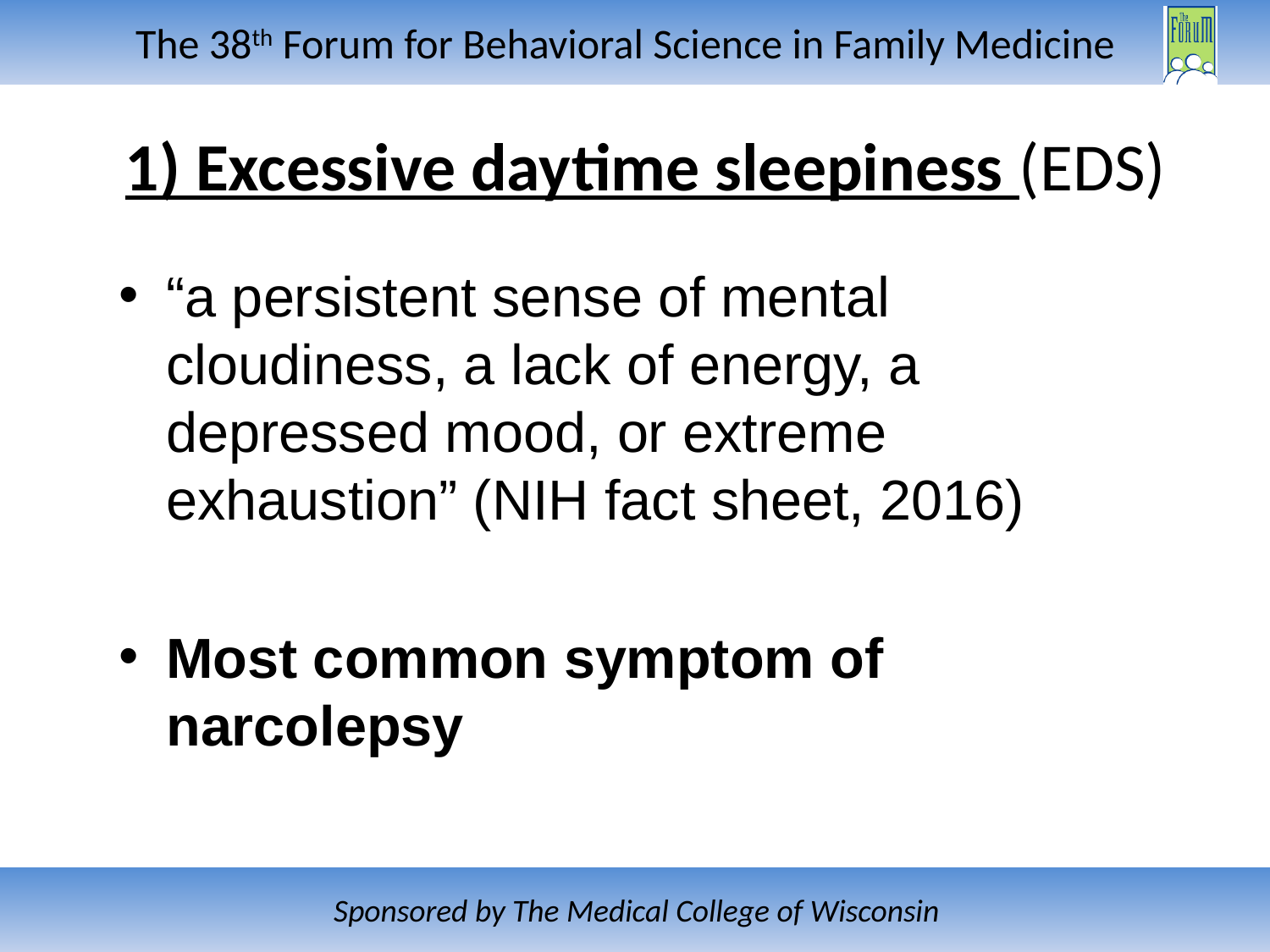

# 1) Excessive daytime sleepiness (EDS)
“a persistent sense of mental cloudiness, a lack of energy, a depressed mood, or extreme exhaustion” (NIH fact sheet, 2016)

Most common symptom of narcolepsy